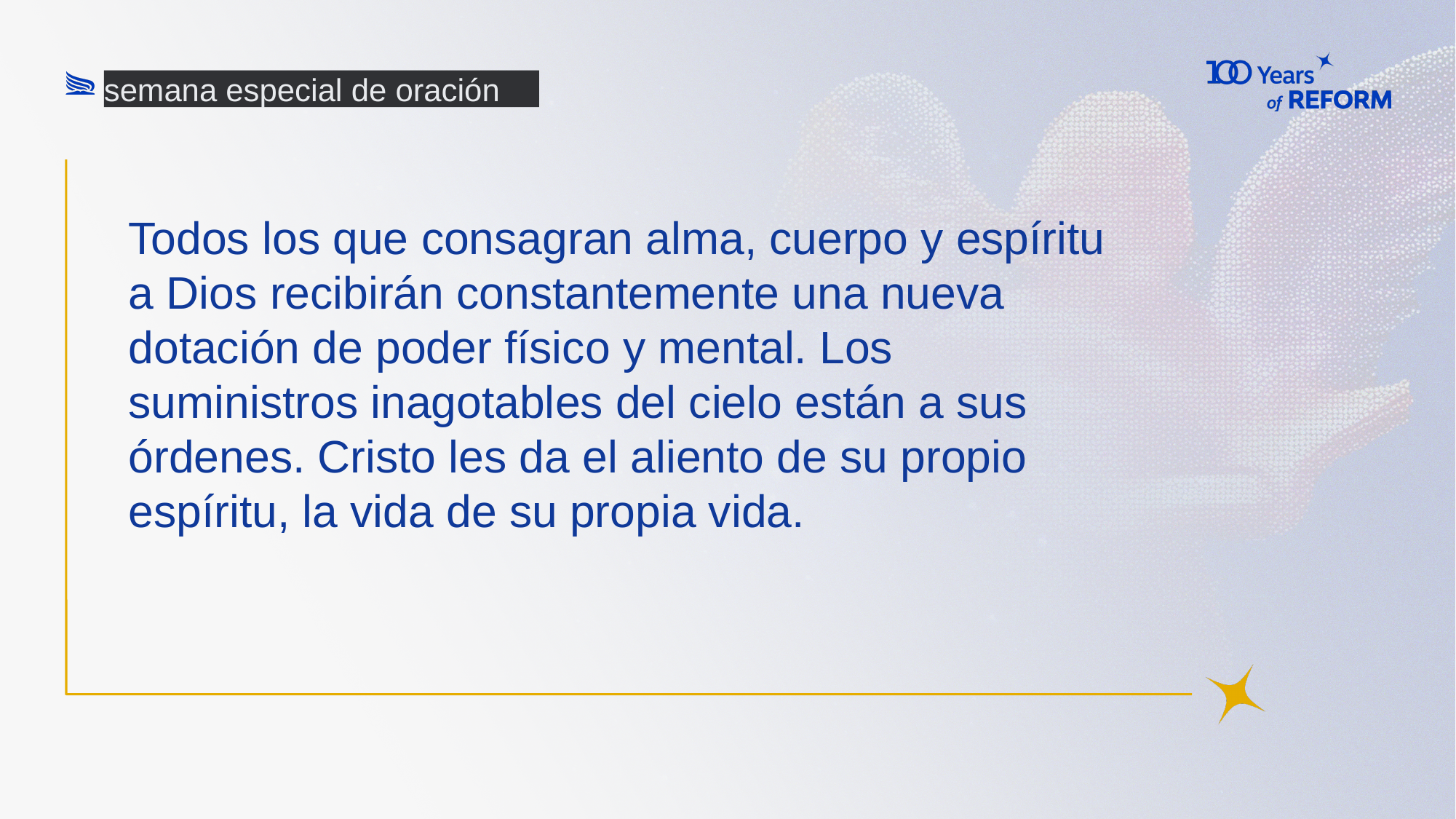

semana especial de oración
# Todos los que consagran alma, cuerpo y espíritu a Dios recibirán constantemente una nueva dotación de poder físico y mental. Los suministros inagotables del cielo están a sus órdenes. Cristo les da el aliento de su propio espíritu, la vida de su propia vida.